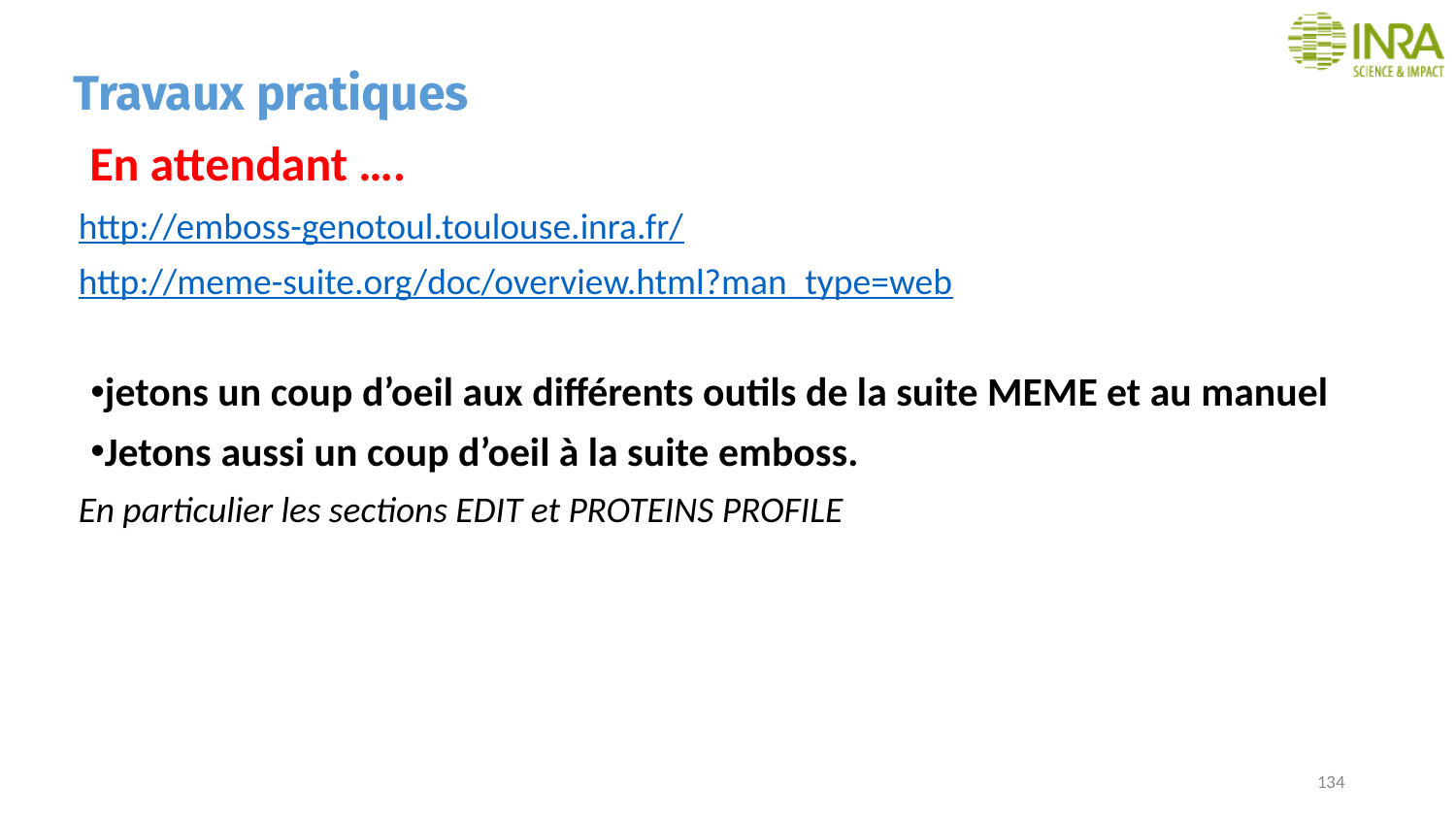

# Travaux pratiques
En attendant ….
http://emboss-genotoul.toulouse.inra.fr/
http://meme-suite.org/doc/overview.html?man_type=web

jetons un coup d’oeil aux différents outils de la suite MEME et au manuel
Jetons aussi un coup d’oeil à la suite emboss.
En particulier les sections EDIT et PROTEINS PROFILE

134